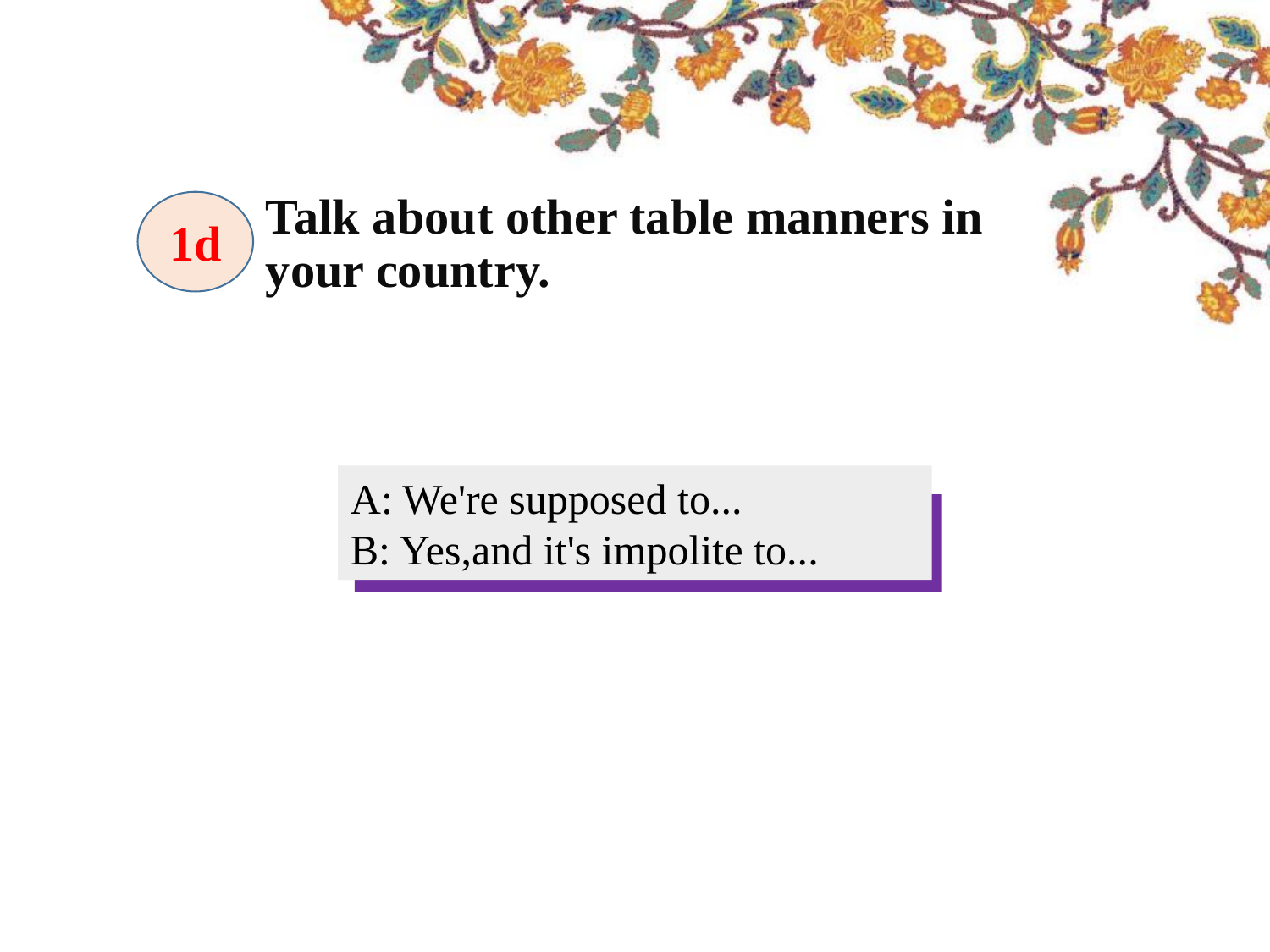

Talk about other table manners in your country.
1d
A: We're supposed to...
B: Yes,and it's impolite to...